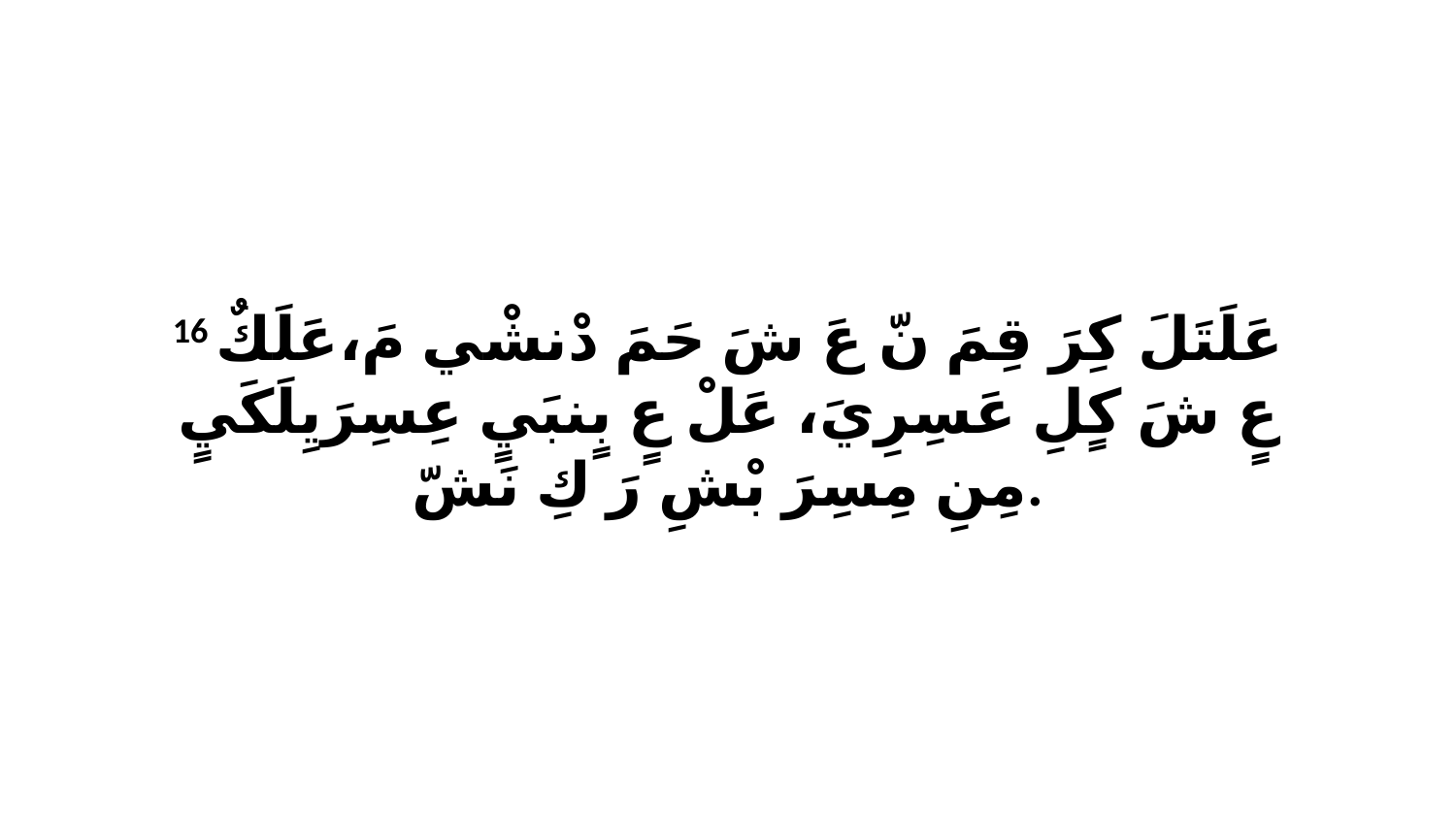

16 عَلَتَلَ كِرَ قِمَ نّ عَ شَ حَمَ دْنشْي مَ،عَلَكٌ عٍ شَ كٍلِ عَسِرِيَ، عَلْ عٍ بٍنبَيٍ عِسِرَيِلَكَيٍ مِنِ مِسِرَ بْشِ رَ كِ نَشّ.